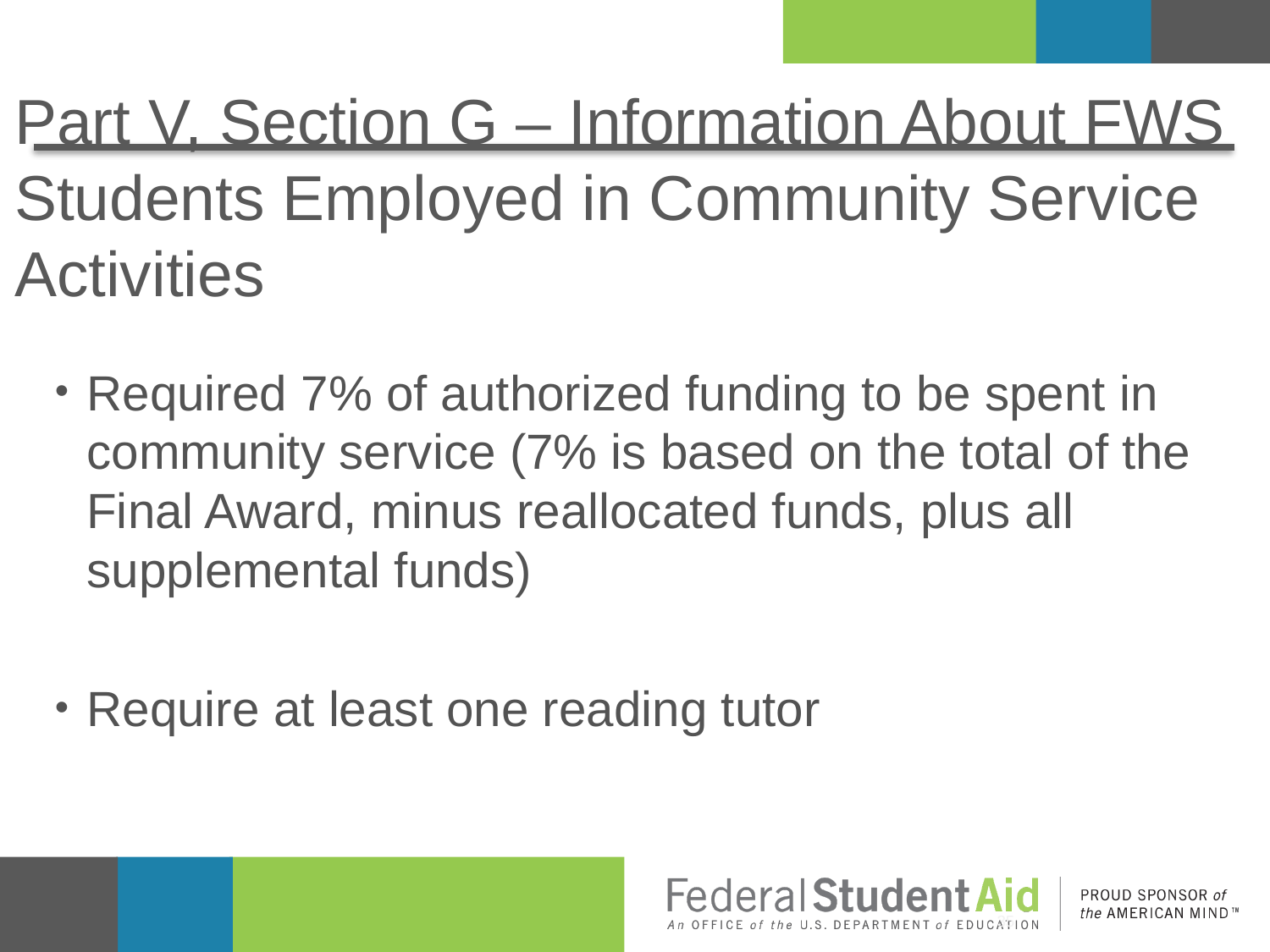

# Part V, Section G – Information About FWS Students Employed in Community Service Activities

Required 7% of authorized funding to be spent in  community service (7% is based on the total of the Final Award, minus reallocated funds, plus all supplemental funds)

Require at least one reading tutor
35